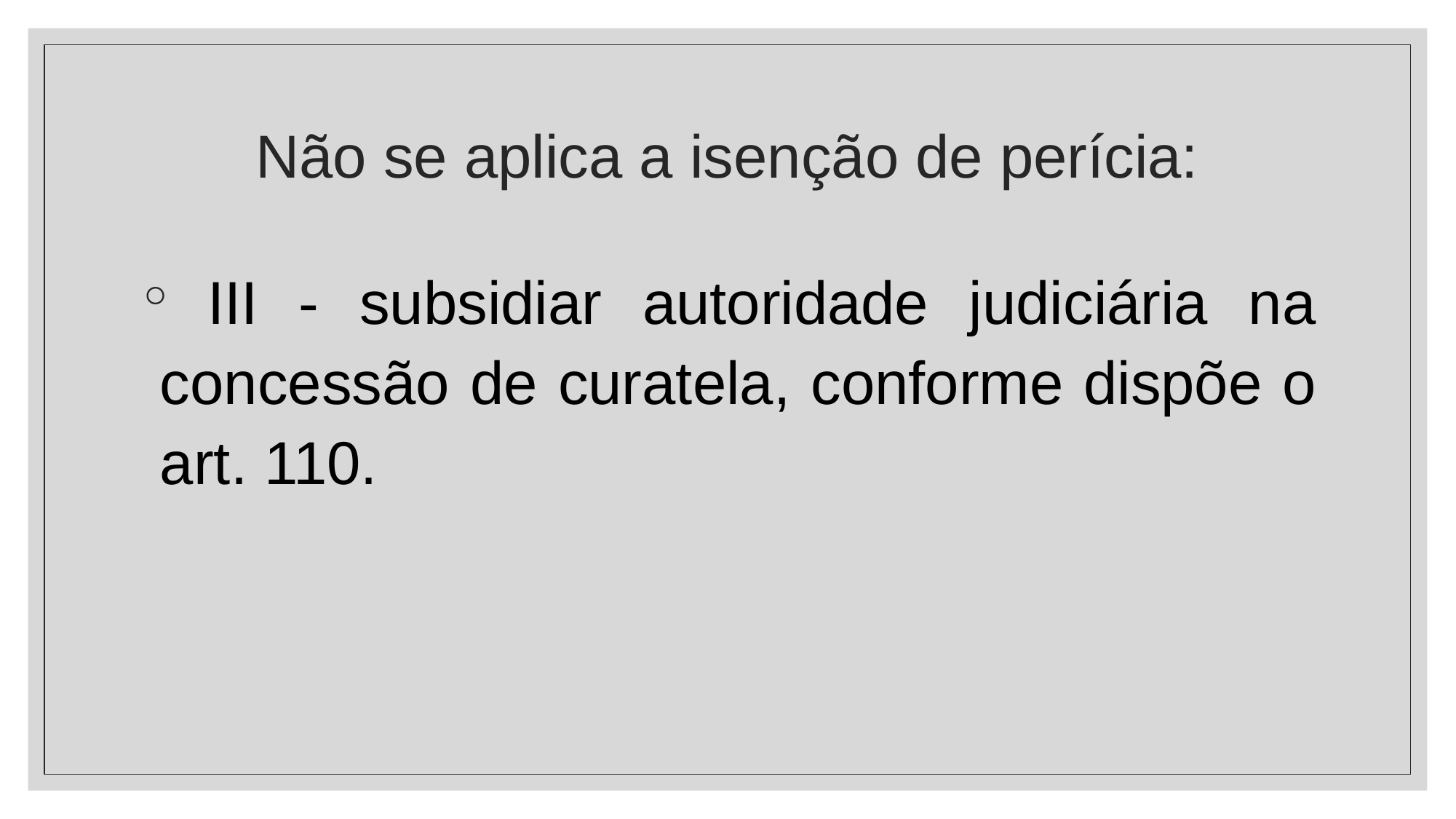

# Não se aplica a isenção de perícia:
  III - subsidiar autoridade judiciária na concessão de curatela, conforme dispõe o art. 110.